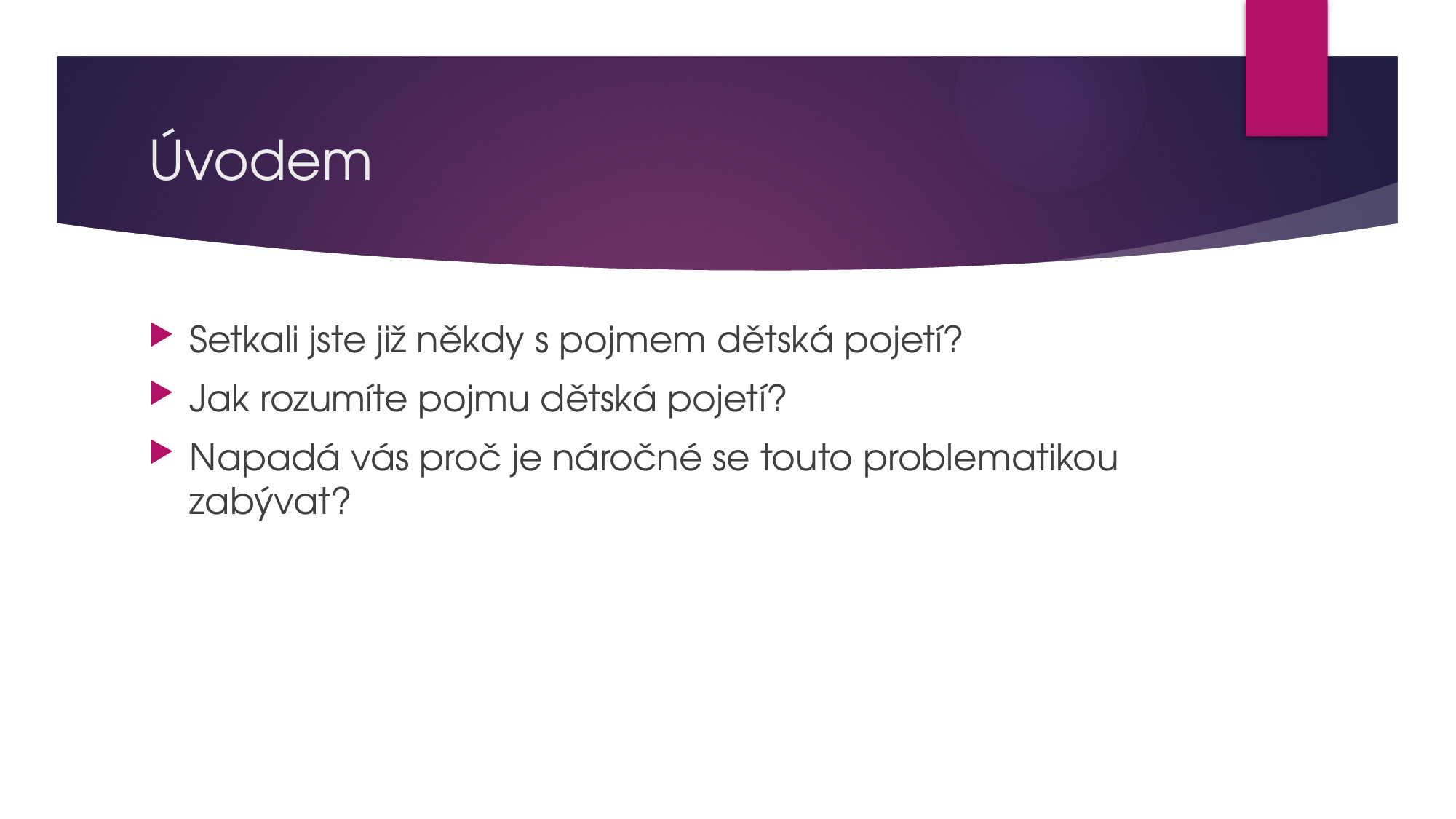

# Úvodem
Setkali jste již někdy s pojmem dětská pojetí?
Jak rozumíte pojmu dětská pojetí?
Napadá vás proč je náročné se touto problematikou zabývat?